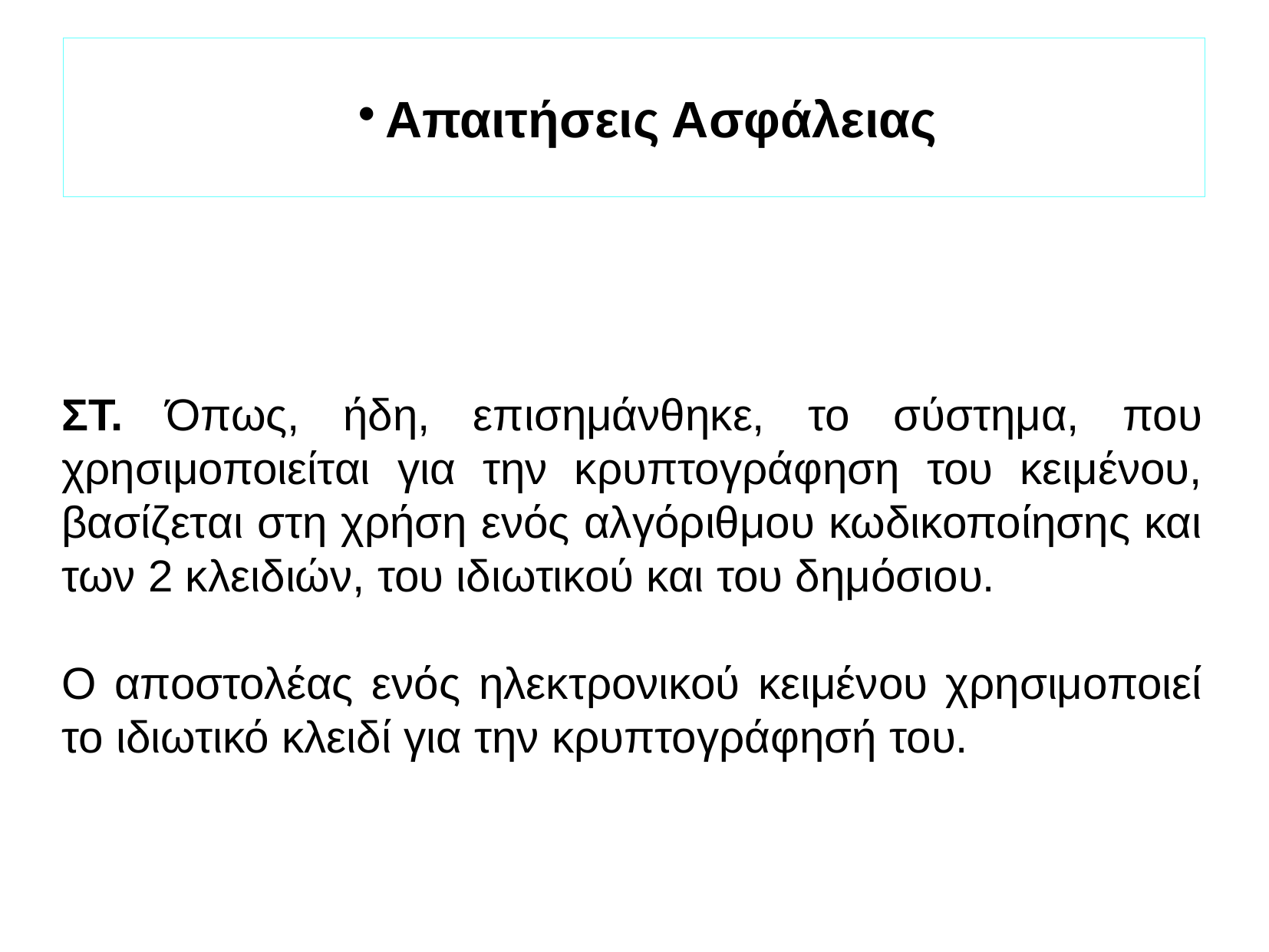

Απαιτήσεις Ασφάλειας
ΣΤ. Όπως, ήδη, επισημάνθηκε, το σύστημα, που χρησιμοποιείται για την κρυπτογράφηση του κειμένου, βασίζεται στη χρήση ενός αλγόριθμου κωδικοποίησης και των 2 κλειδιών, του ιδιωτικού και του δημόσιου.

Ο αποστολέας ενός ηλεκτρονικού κειμένου χρησιμοποιεί το ιδιωτικό κλειδί για την κρυπτογράφησή του.